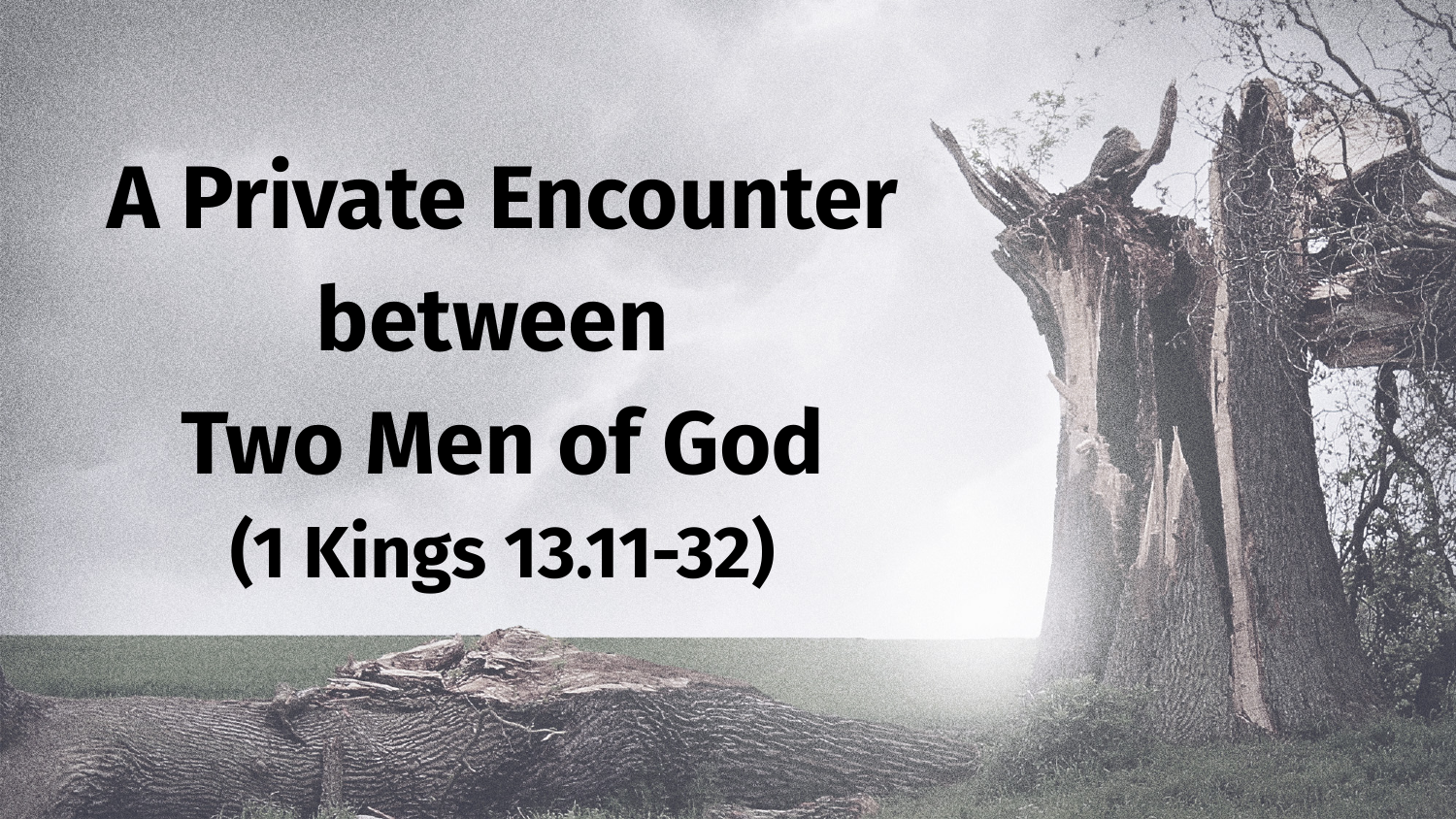

# A Private Encounter between Two Men of God (1 Kings 13.11-32)